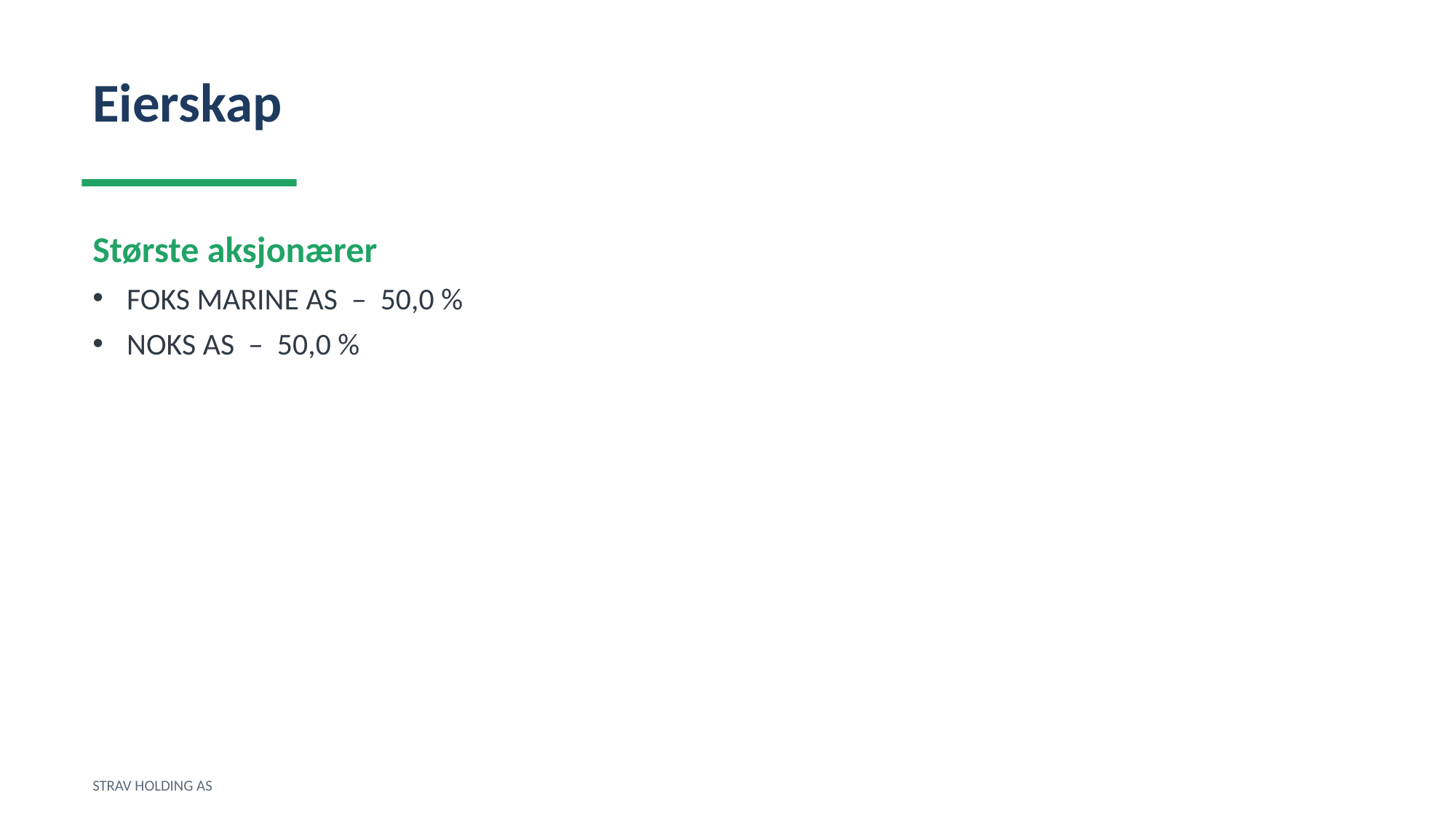

Eierskap

Største aksjonærer
FOKS MARINE AS  –  50,0 %
NOKS AS  –  50,0 %
STRAV HOLDING AS